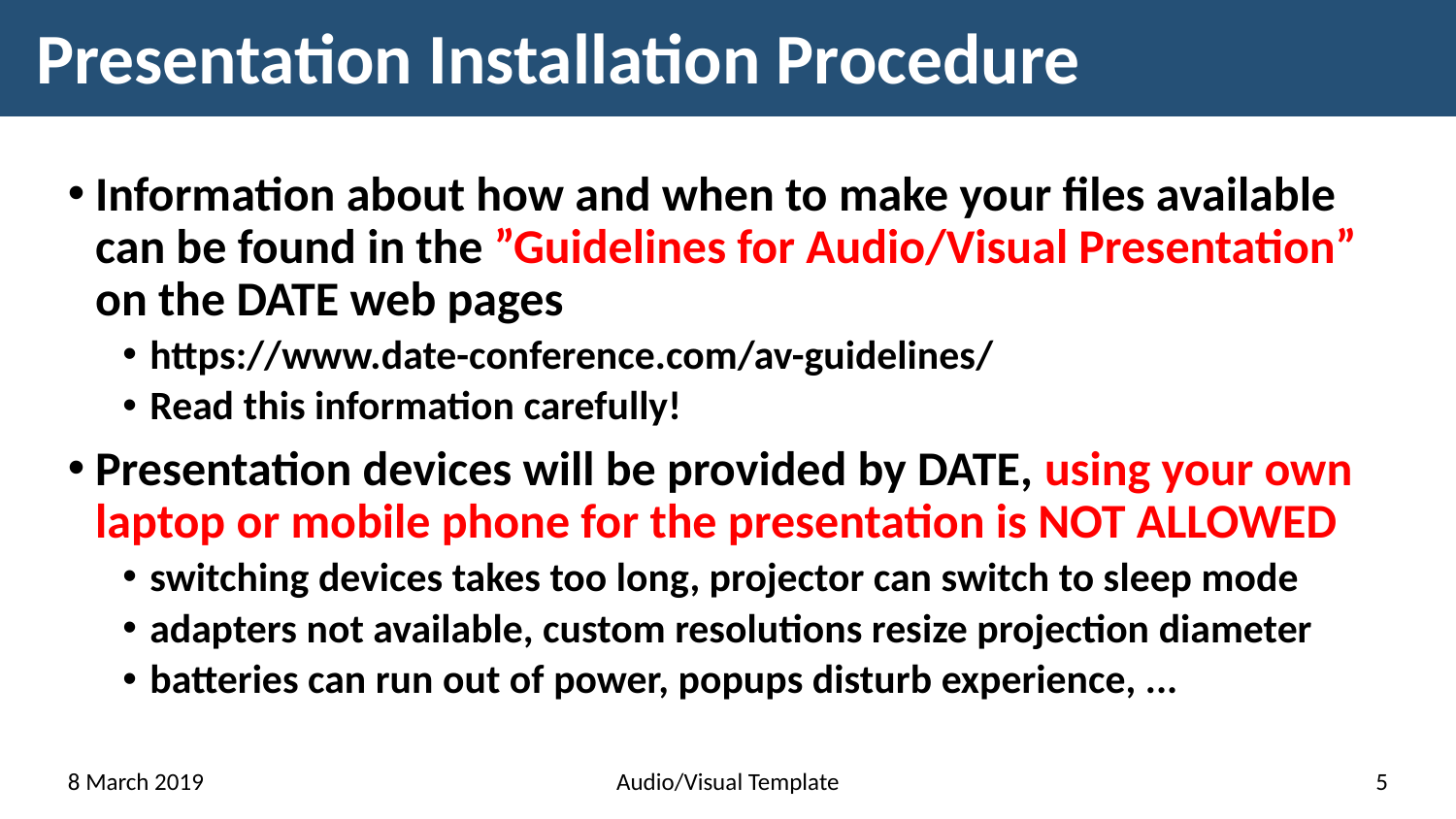

# Presentation Installation Procedure
Information about how and when to make your files available can be found in the ”Guidelines for Audio/Visual Presentation” on the DATE web pages
https://www.date-conference.com/av-guidelines/
Read this information carefully!
Presentation devices will be provided by DATE, using your own laptop or mobile phone for the presentation is NOT ALLOWED
switching devices takes too long, projector can switch to sleep mode
adapters not available, custom resolutions resize projection diameter
batteries can run out of power, popups disturb experience, ...
8 March 2019
Audio/Visual Template
5